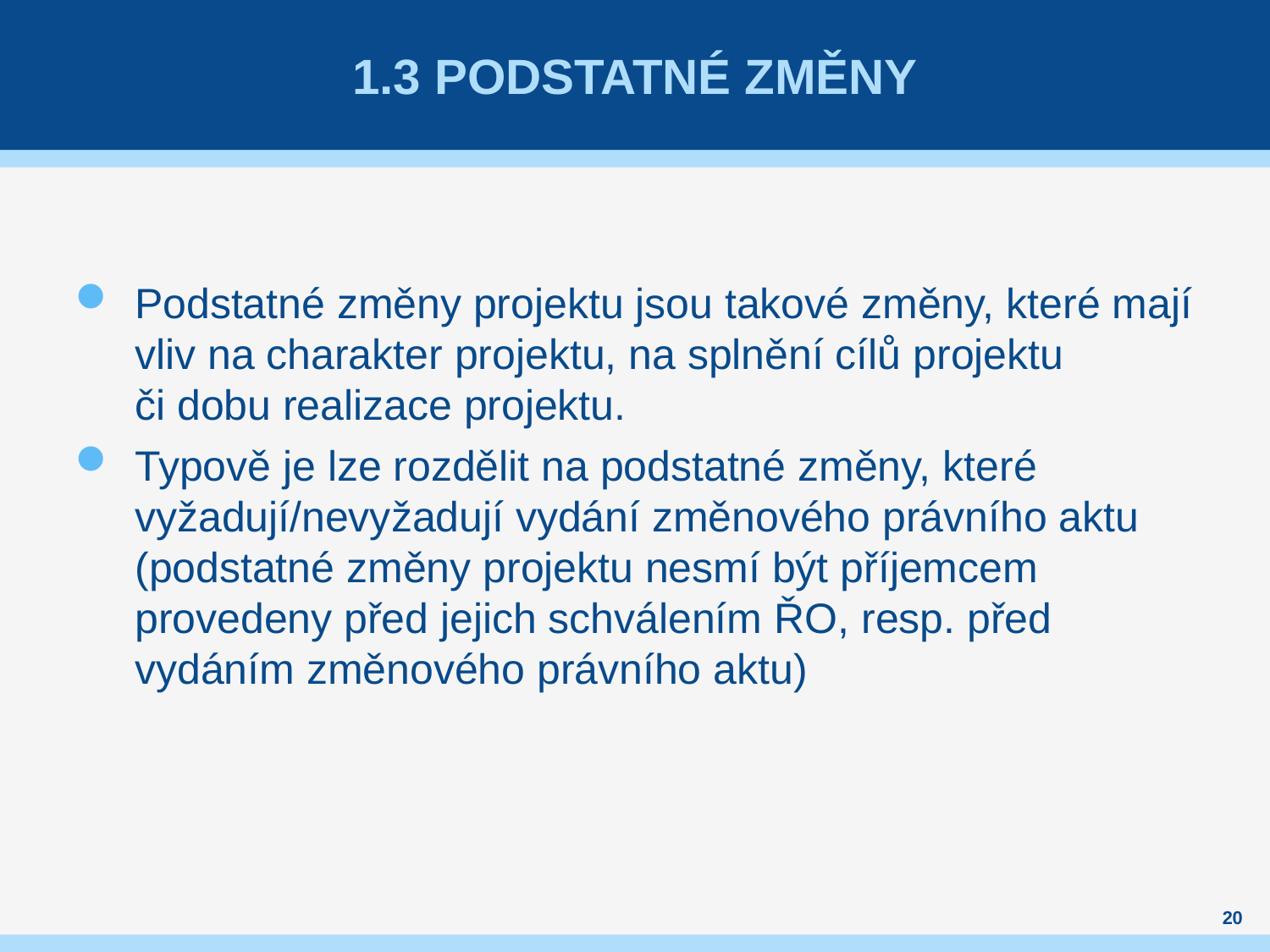

# 1.3 Podstatné změny
Podstatné změny projektu jsou takové změny, které mají vliv na charakter projektu, na splnění cílů projektu
či dobu realizace projektu.
Typově je lze rozdělit na podstatné změny, které vyžadují/nevyžadují vydání změnového právního aktu (podstatné změny projektu nesmí být příjemcem provedeny před jejich schválením ŘO, resp. před vydáním změnového právního aktu)
20